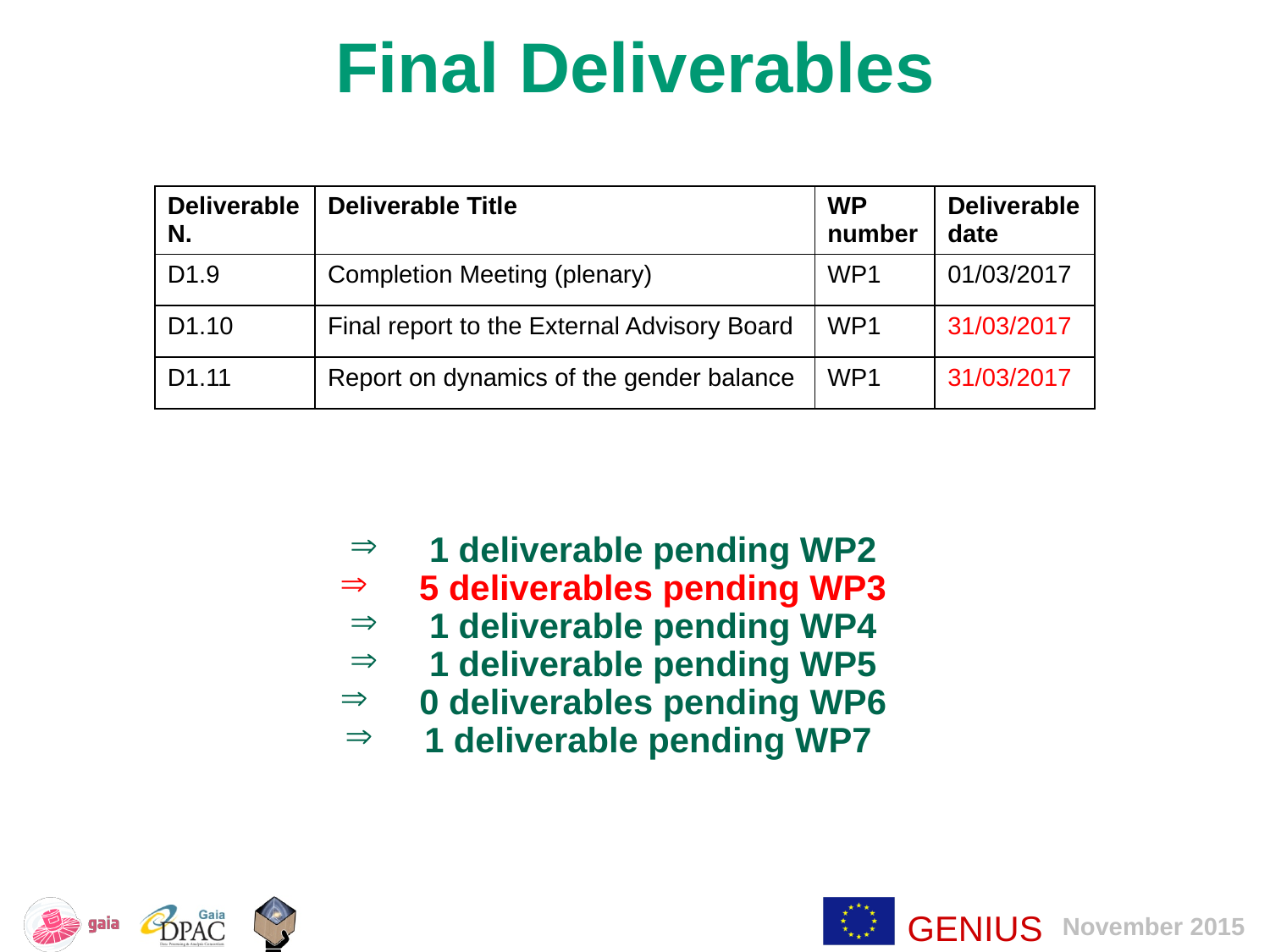

Final Deliverables

| Deliverable N. | Deliverable Title | WP number | Deliverable date |
| --- | --- | --- | --- |
| D1.9 | Completion Meeting (plenary) | WP1 | 01/03/2017 |
| D1.10 | Final report to the External Advisory Board | WP1 | 31/03/2017 |
| D1.11 | Report on dynamics of the gender balance | WP1 | 31/03/2017 |
1 deliverable pending WP2
5 deliverables pending WP3
1 deliverable pending WP4
1 deliverable pending WP5
0 deliverables pending WP6
1 deliverable pending WP7